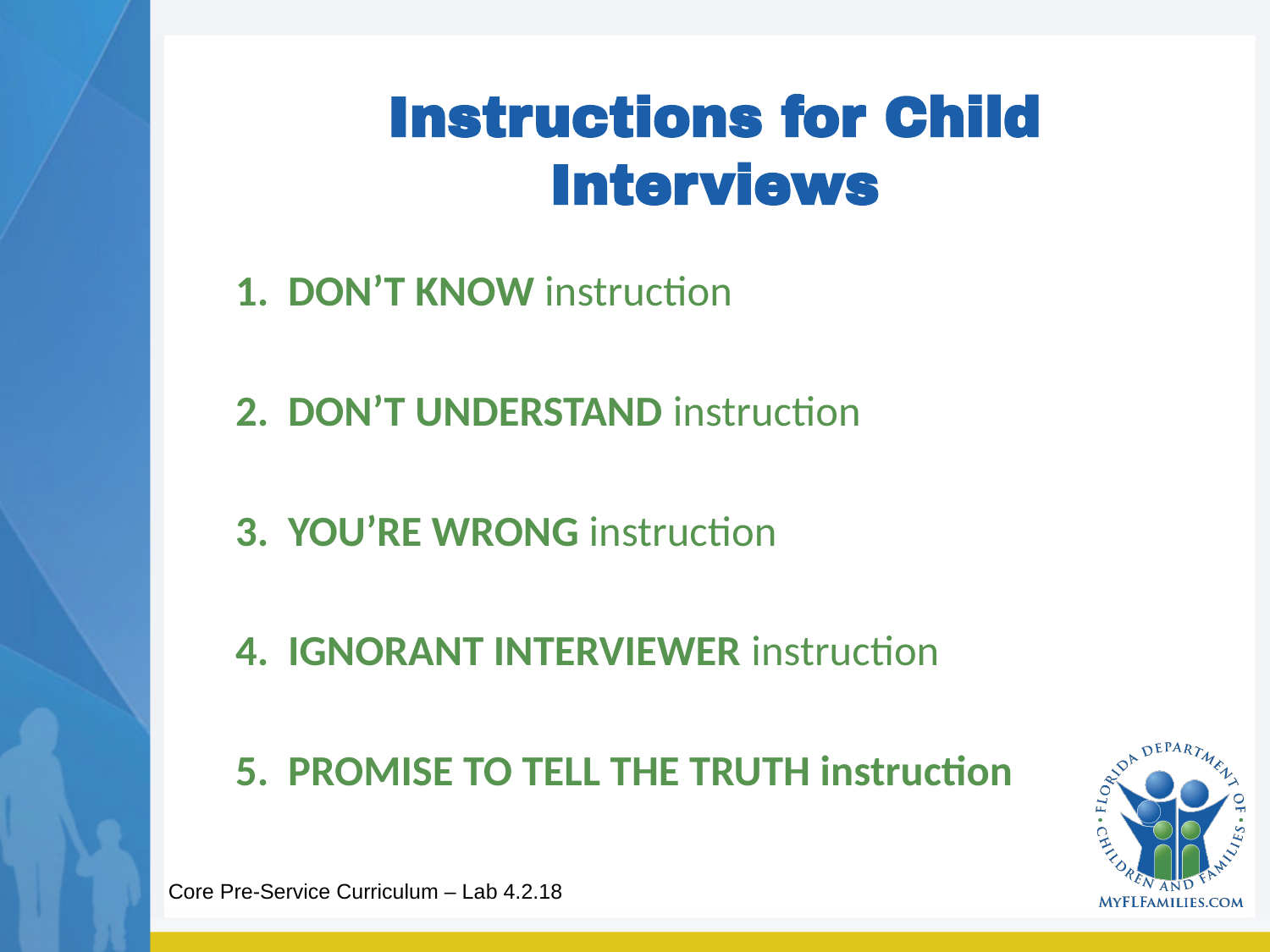

# Instructions for Child Interviews
1.  DON’T KNOW instruction

2.  DON’T UNDERSTAND instruction

3.  YOU’RE WRONG instruction

4.  IGNORANT INTERVIEWER instruction

5.  PROMISE TO TELL THE TRUTH instruction

Core Pre-Service Curriculum – Lab 4.2.18